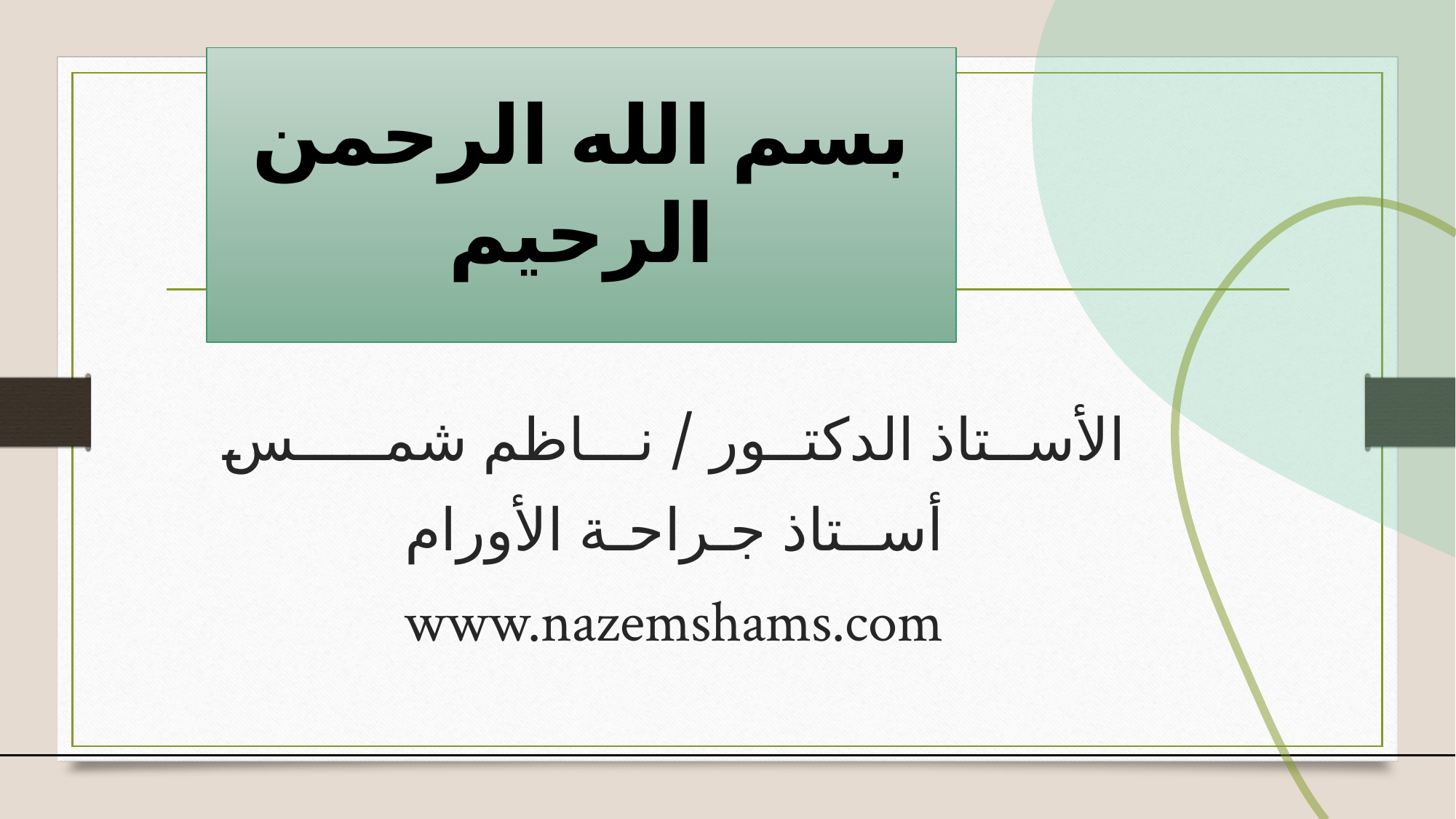

بسم الله الرحمن الرحيم

الأســتاذ الدكتــور / نـــاظم شمـــــس
أســتاذ جـراحـة الأورام
www.nazemshams.com